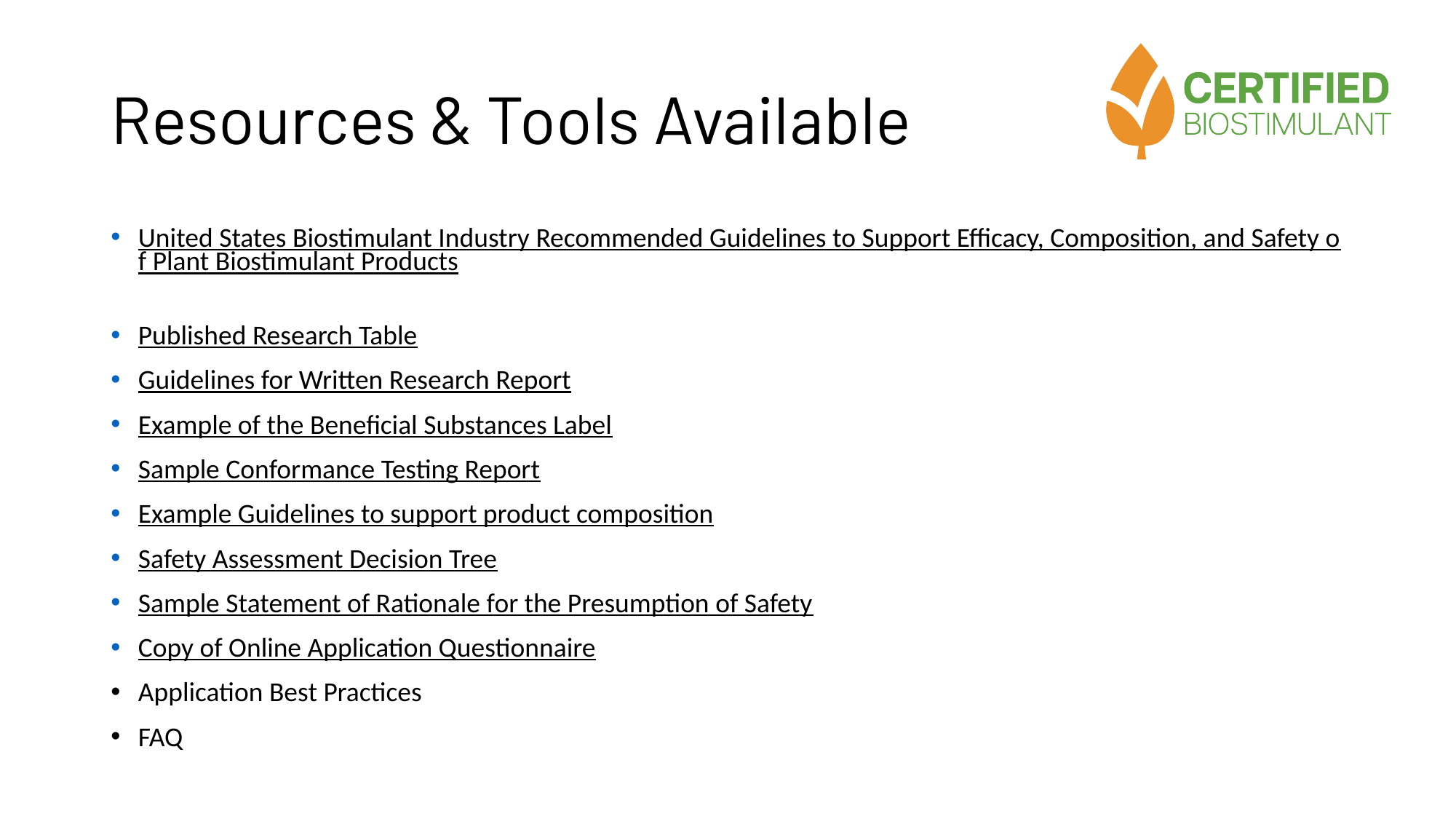

# Resources & Tools Available
United States Biostimulant Industry Recommended Guidelines to Support Efficacy, Composition, and Safety of Plant Biostimulant Products
Published Research Table
Guidelines for Written Research Report
Example of the Beneficial Substances Label
Sample Conformance Testing Report
Example Guidelines to support product composition
Safety Assessment Decision Tree
Sample Statement of Rationale for the Presumption of Safety
Copy of Online Application Questionnaire
Application Best Practices
FAQ